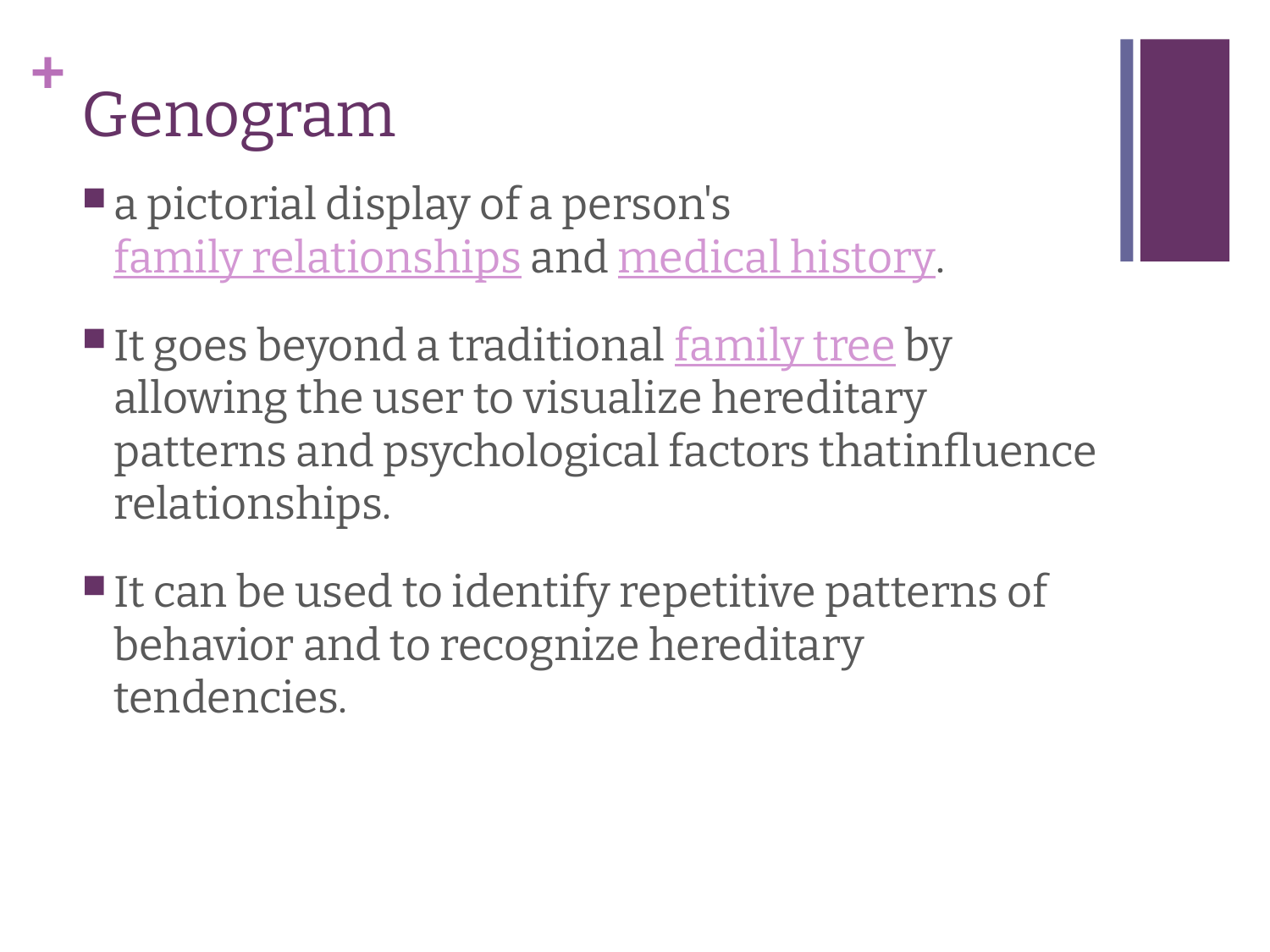

# Genogram
a pictorial display of a person's family relationships and medical history.
It goes beyond a traditional family tree by allowing the user to visualize hereditary patterns and psychological factors thatinfluence relationships.
It can be used to identify repetitive patterns of behavior and to recognize hereditary tendencies.